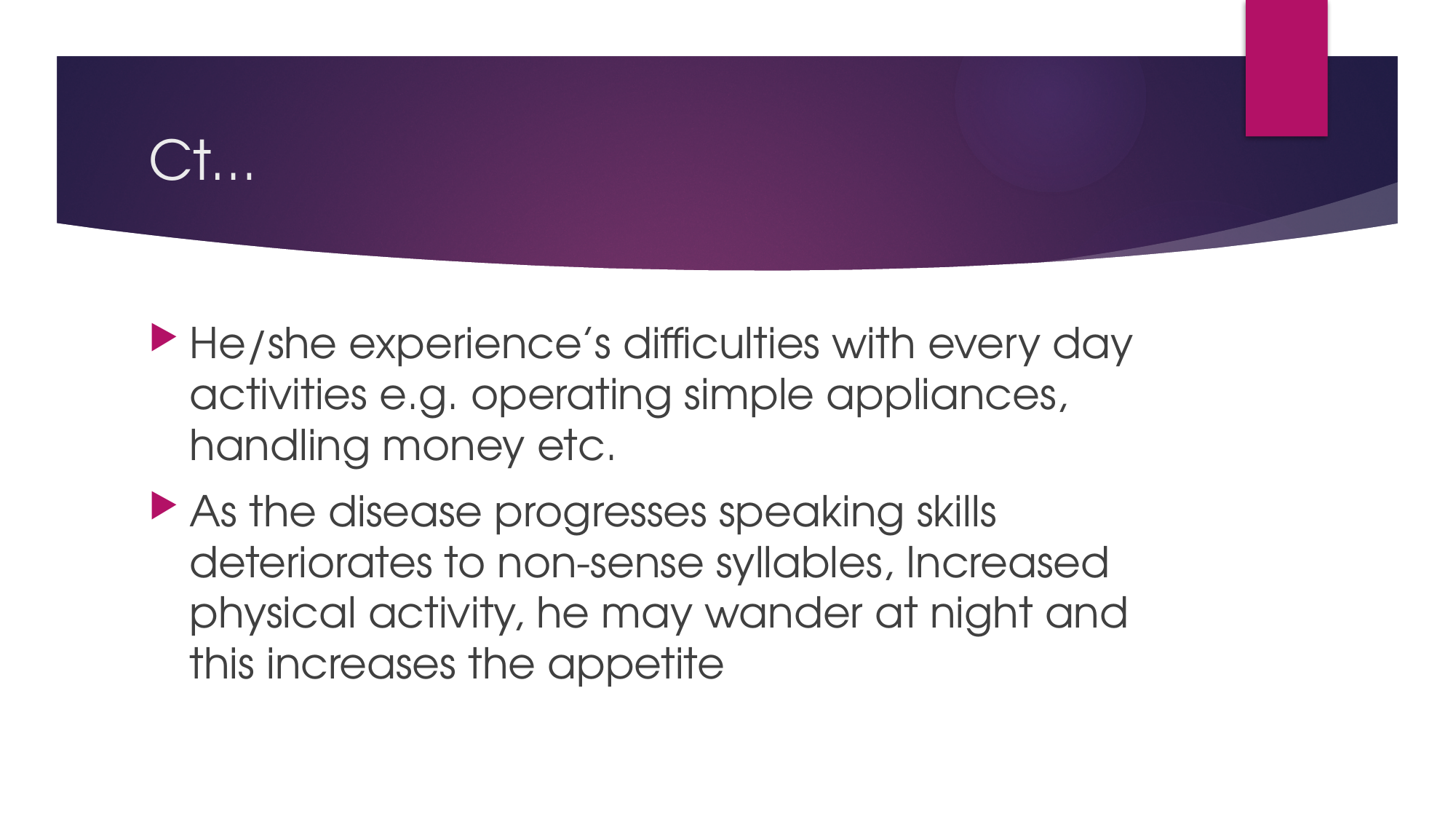

# Ct…
He/she experience’s difficulties with every day activities e.g. operating simple appliances, handling money etc.
As the disease progresses speaking skills deteriorates to non-sense syllables, Increased physical activity, he may wander at night and this increases the appetite